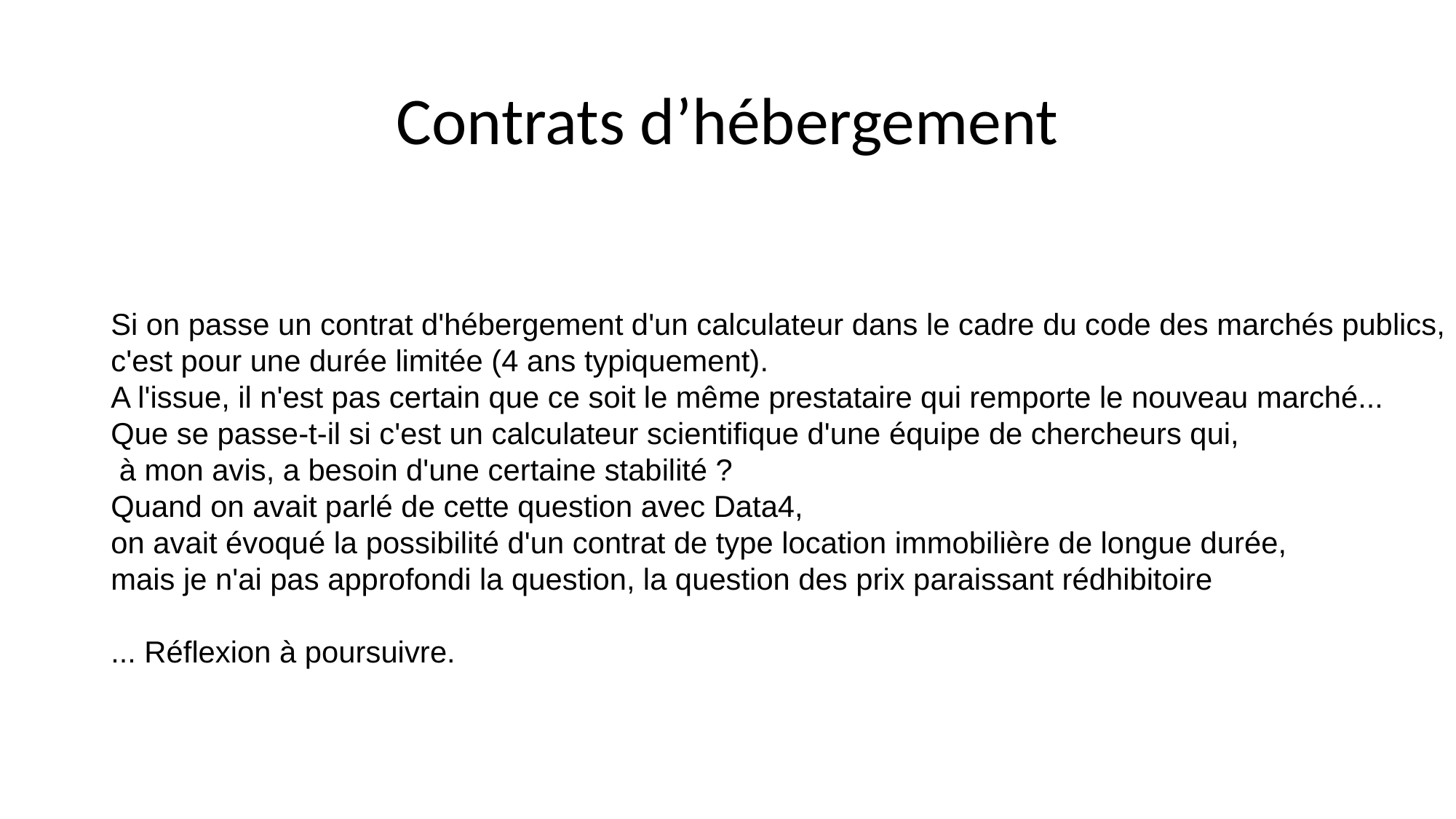

# Contrats d’hébergement

Si on passe un contrat d'hébergement d'un calculateur dans le cadre du code des marchés publics,
c'est pour une durée limitée (4 ans typiquement).
A l'issue, il n'est pas certain que ce soit le même prestataire qui remporte le nouveau marché...
Que se passe-t-il si c'est un calculateur scientifique d'une équipe de chercheurs qui,
 à mon avis, a besoin d'une certaine stabilité ?
Quand on avait parlé de cette question avec Data4,
on avait évoqué la possibilité d'un contrat de type location immobilière de longue durée,
mais je n'ai pas approfondi la question, la question des prix paraissant rédhibitoire

... Réflexion à poursuivre.